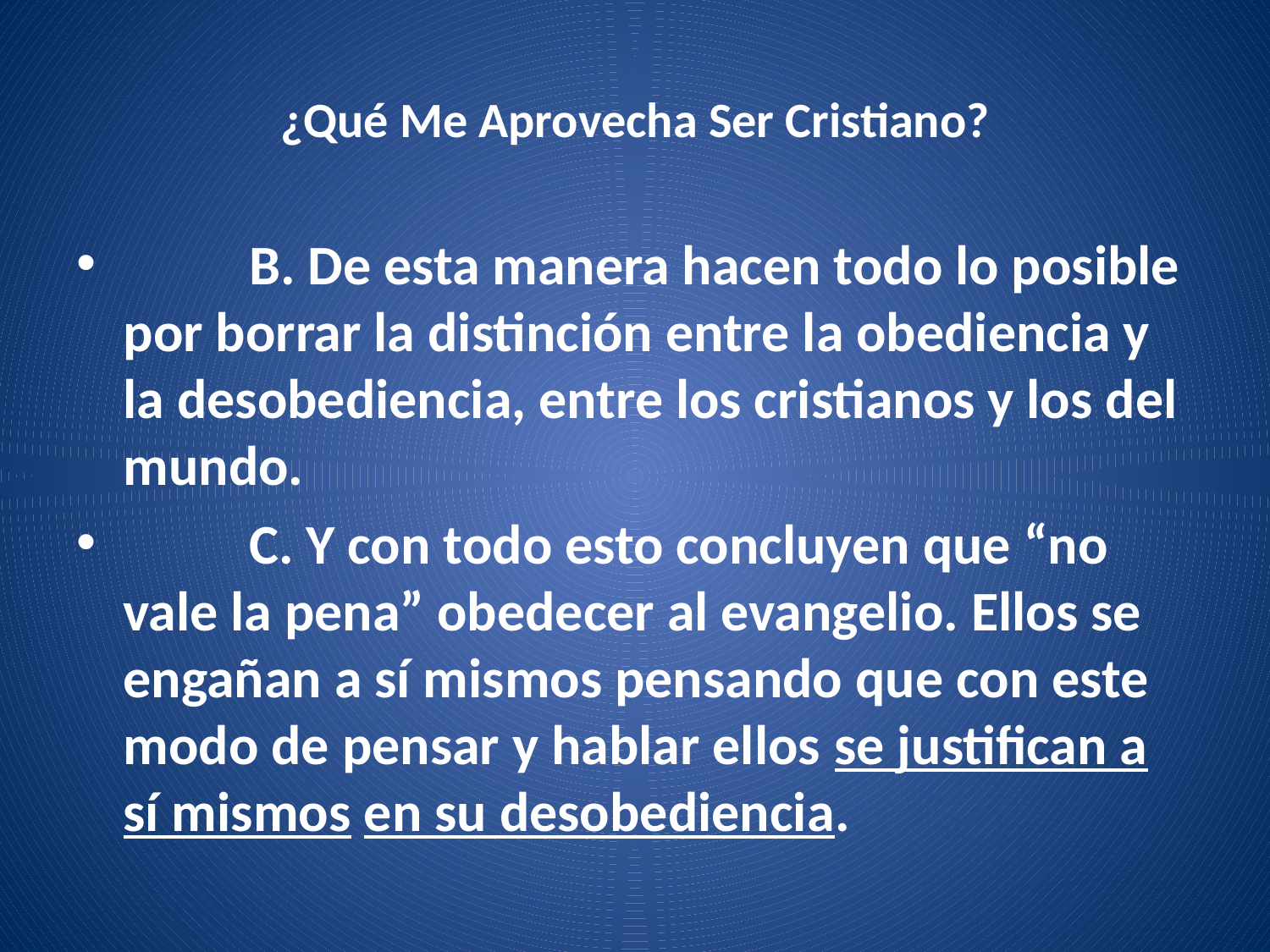

# ¿Qué Me Aprovecha Ser Cristiano?
	B. De esta manera hacen todo lo posible por borrar la distinción entre la obediencia y la desobediencia, entre los cristianos y los del mundo.
	C. Y con todo esto concluyen que “no vale la pena” obedecer al evangelio. Ellos se engañan a sí mismos pensando que con este modo de pensar y hablar ellos se justifican a sí mismos en su desobediencia.